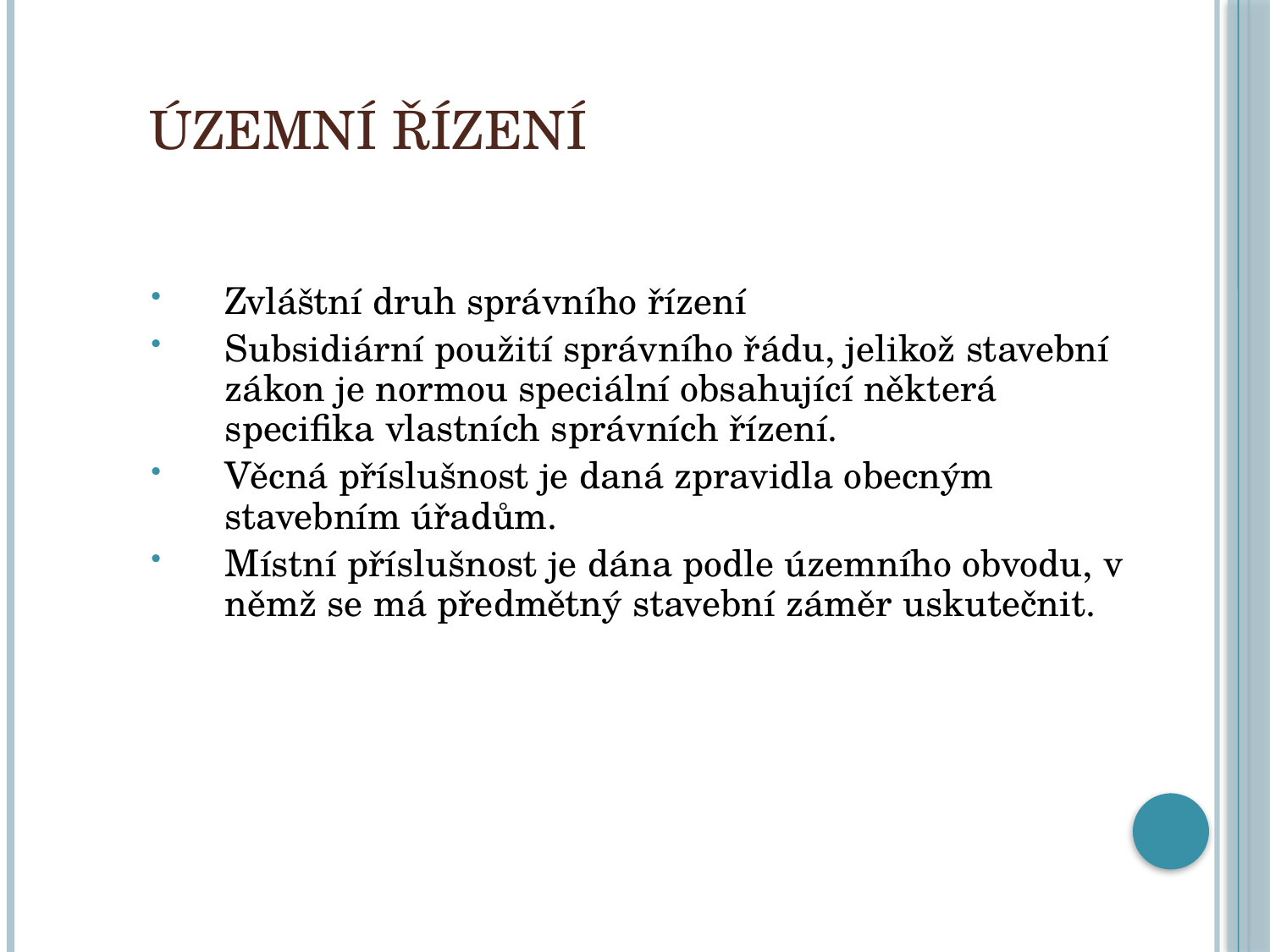

# Územní řízení
Zvláštní druh správního řízení
Subsidiární použití správního řádu, jelikož stavební zákon je normou speciální obsahující některá specifika vlastních správních řízení.
Věcná příslušnost je daná zpravidla obecným stavebním úřadům.
Místní příslušnost je dána podle územního obvodu, v němž se má předmětný stavební záměr uskutečnit.